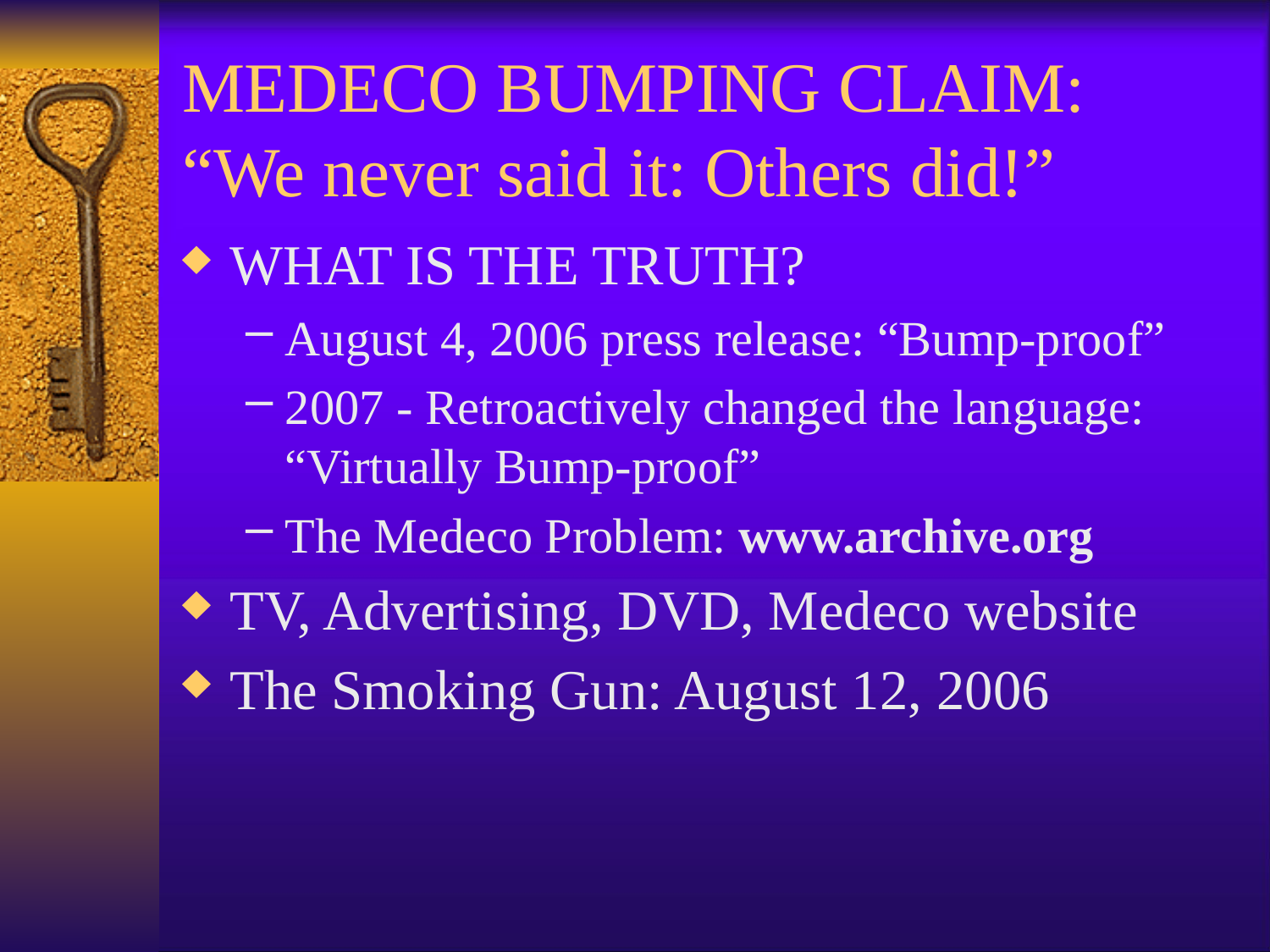

# MEDECO BUMPING CLAIM: “We never said it: Others did!”
WHAT IS THE TRUTH?
August 4, 2006 press release: “Bump-proof”
2007 - Retroactively changed the language: “Virtually Bump-proof”
The Medeco Problem: www.archive.org
TV, Advertising, DVD, Medeco website
The Smoking Gun: August 12, 2006